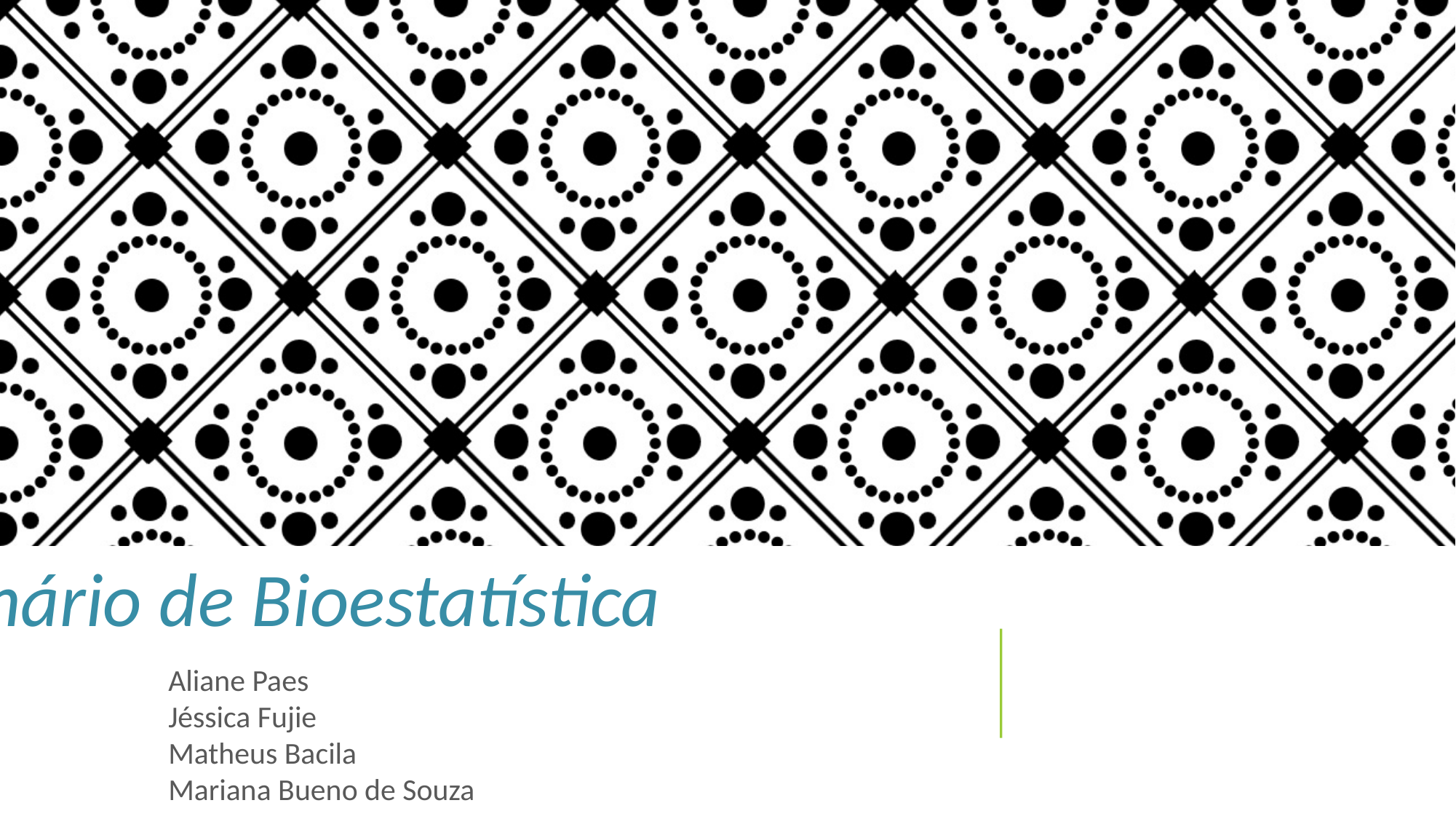

Seminário de Bioestatística
Aliane Paes
Jéssica Fujie
Matheus Bacila
Mariana Bueno de Souza